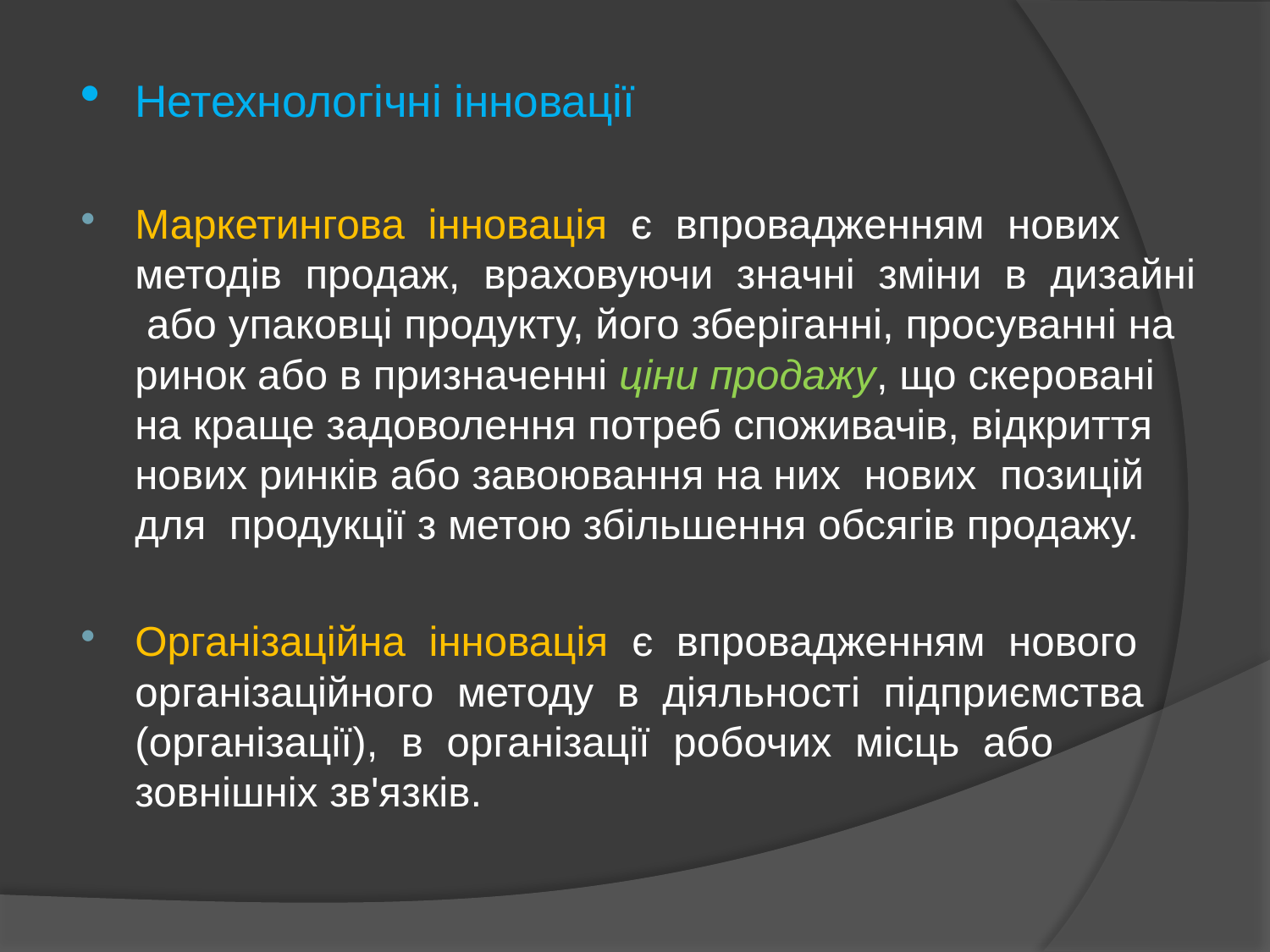

Нетехнологічні інновації

Маркетингова  інновація  є  впровадженням  нових методів  продаж,  враховуючи  значні  зміни  в  дизайні  або упаковці продукту, його зберіганні, просуванні на ринок або в призначенні ціни продажу, що скеровані на краще задоволення потреб споживачів, відкриття нових ринків або завоювання на них  нових  позицій  для  продукції з метою збільшення обсягів продажу.

Організаційна  інновація  є  впровадженням  нового організаційного  методу  в  діяльності  підприємства (організації),  в  організації  робочих  місць  або  зовнішніх зв'язків.